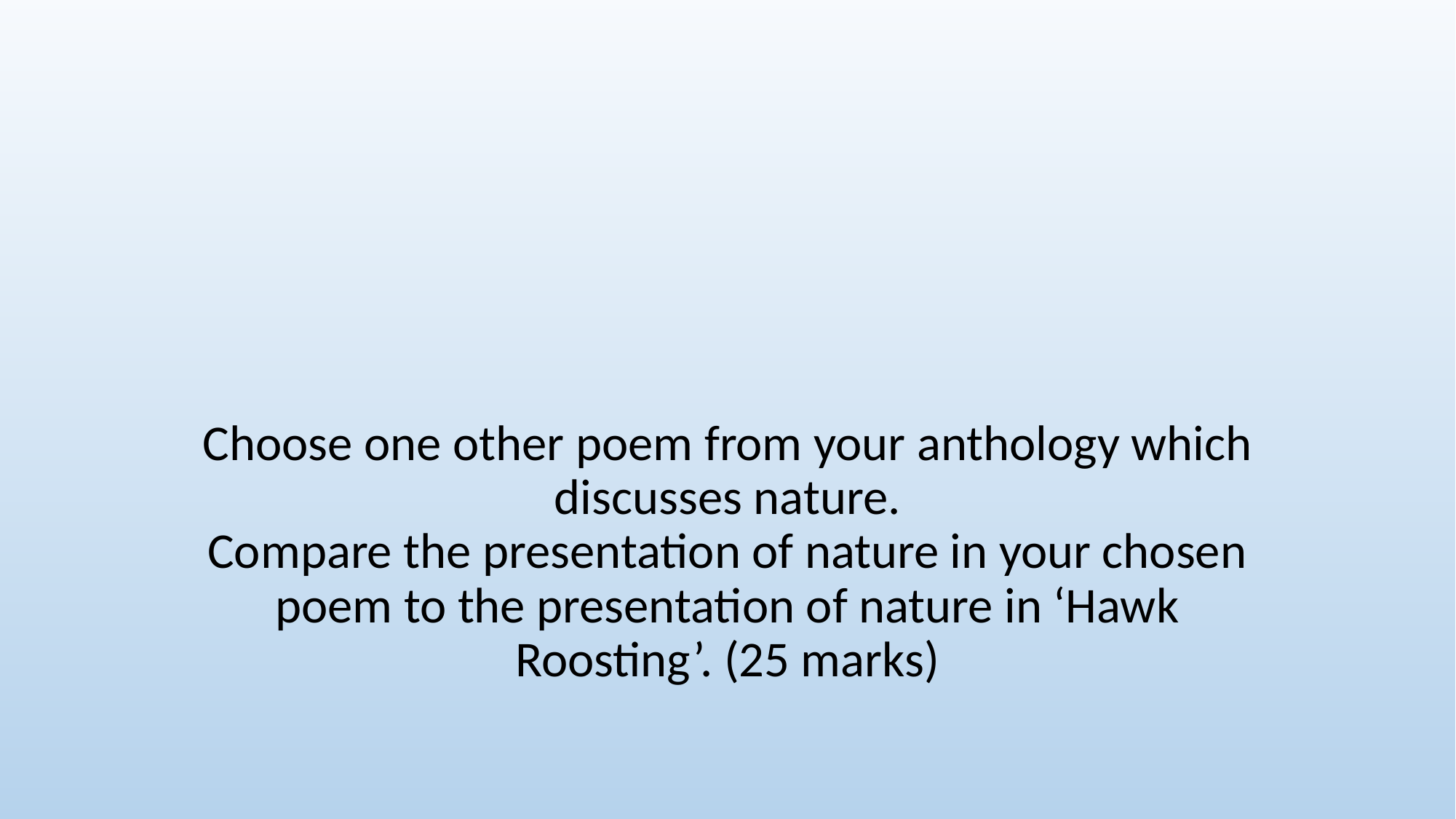

# Choose one other poem from your anthology which discusses nature. Compare the presentation of nature in your chosen poem to the presentation of nature in ‘Hawk Roosting’. (25 marks)